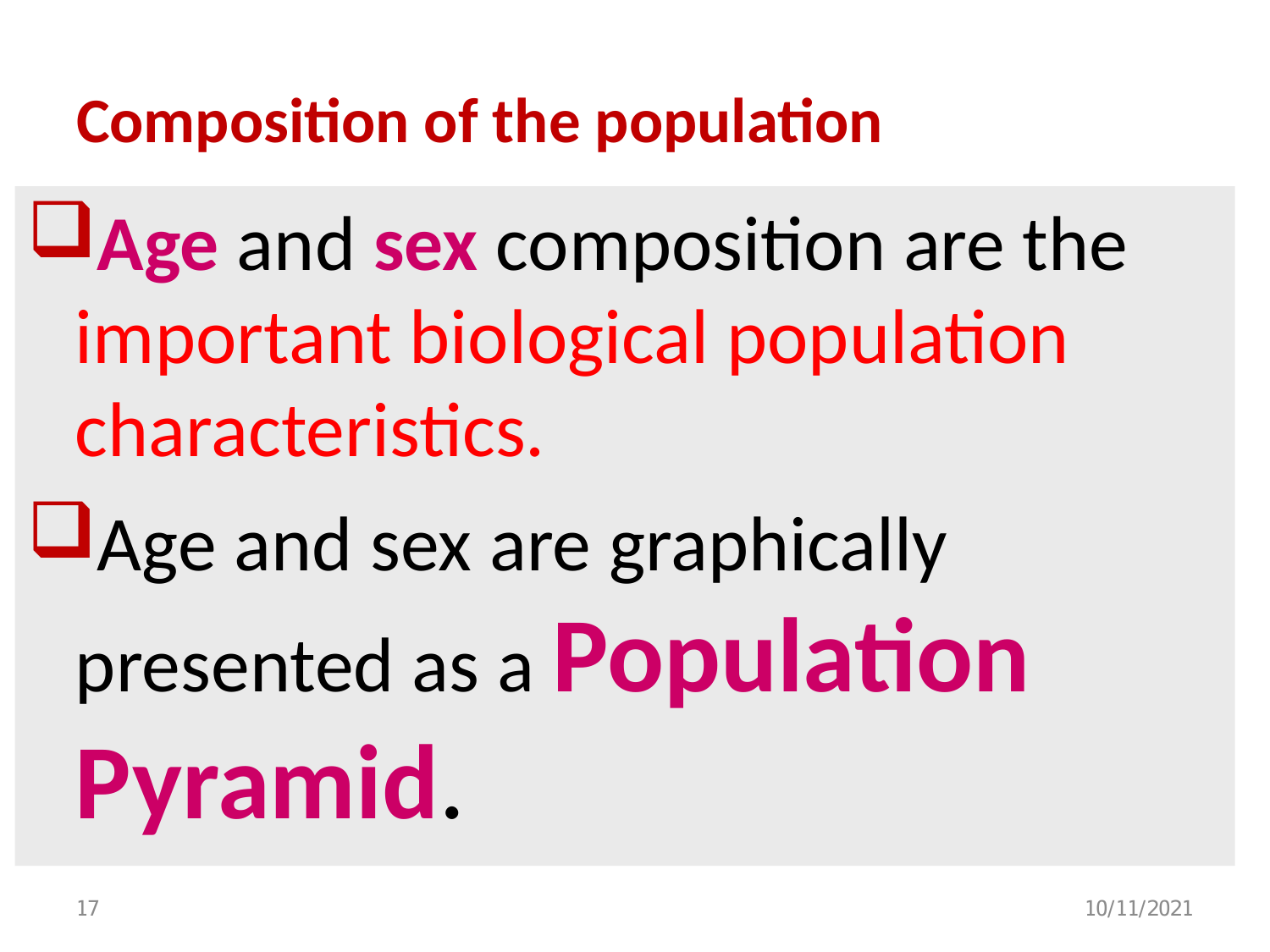

# Composition of the population
Age and sex composition are the important biological population characteristics.
Age and sex are graphically presented as a Population Pyramid.
17
10/11/2021